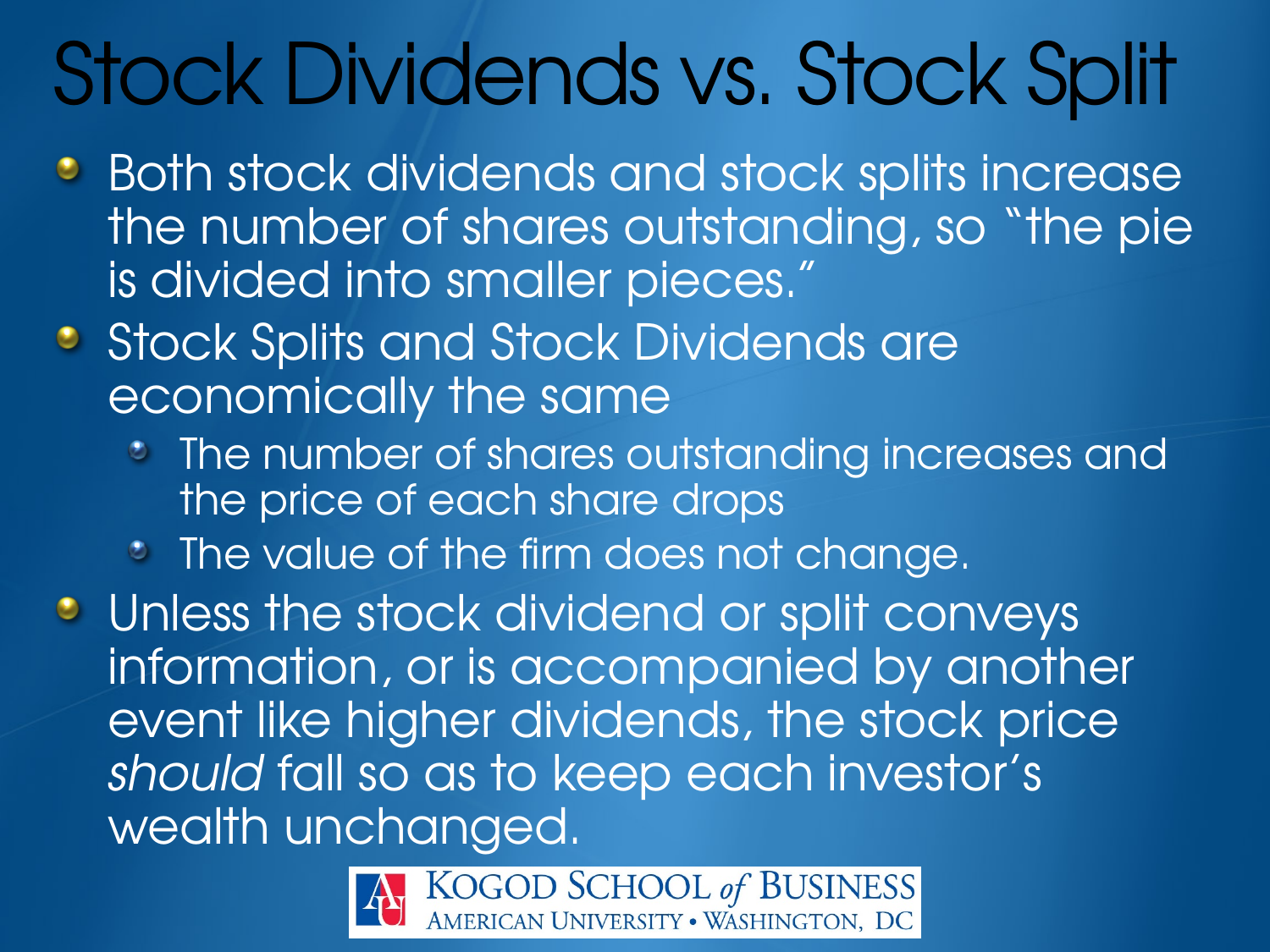

# Stock Dividends vs. Stock Split
Both stock dividends and stock splits increase the number of shares outstanding, so “the pie is divided into smaller pieces.”
Stock Splits and Stock Dividends are economically the same
The number of shares outstanding increases and the price of each share drops
The value of the firm does not change.
Unless the stock dividend or split conveys information, or is accompanied by another event like higher dividends, the stock price should fall so as to keep each investor’s wealth unchanged.